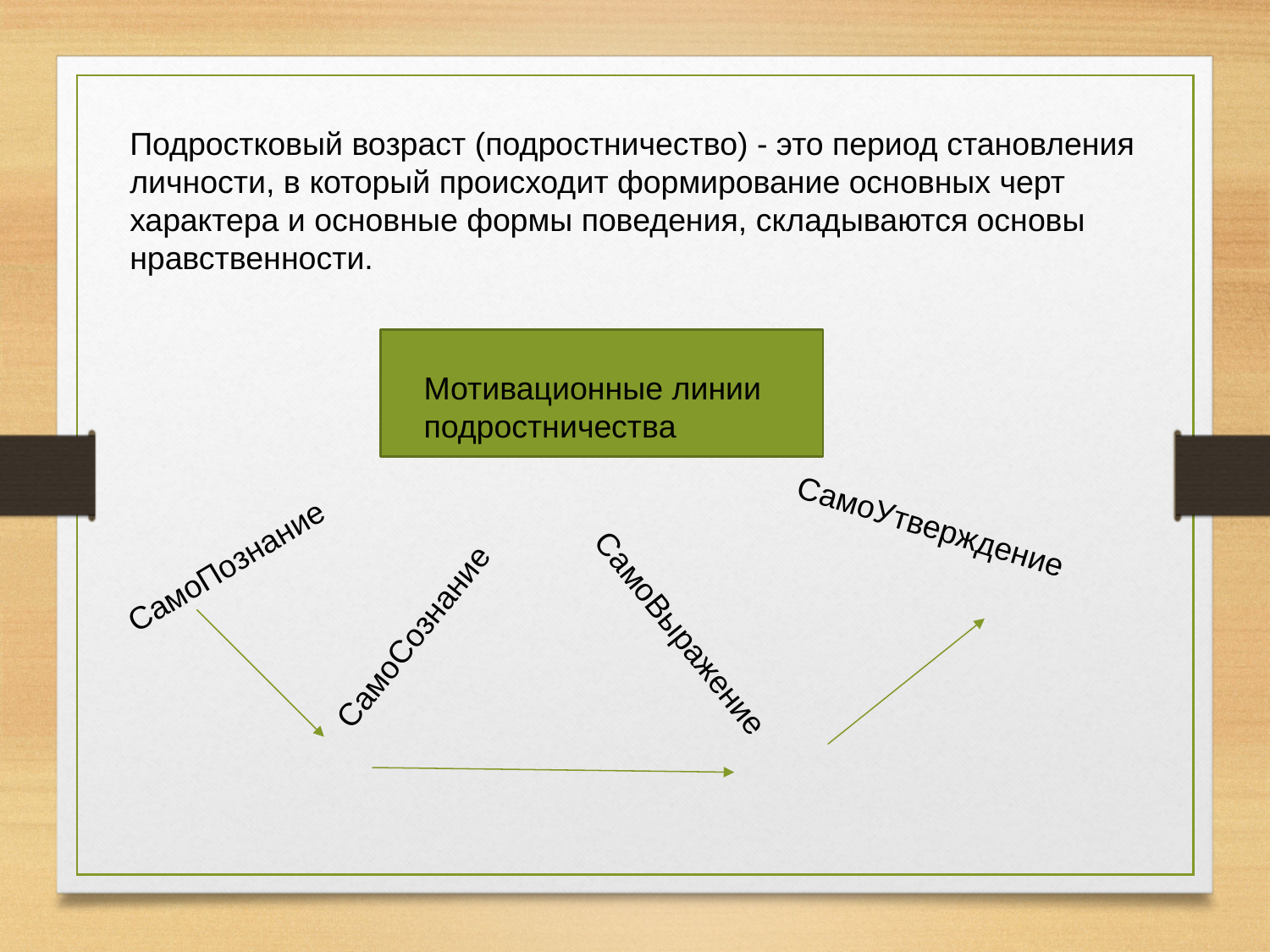

Подростковый возраст (подростничество) - это период становления личности, в который происходит формирование основных черт характера и основные формы поведения, складываются основы нравственности.

Мотивационные линии подростничества
СамоПознание
СамоУтверждение
СамоСознание
СамоВыражение